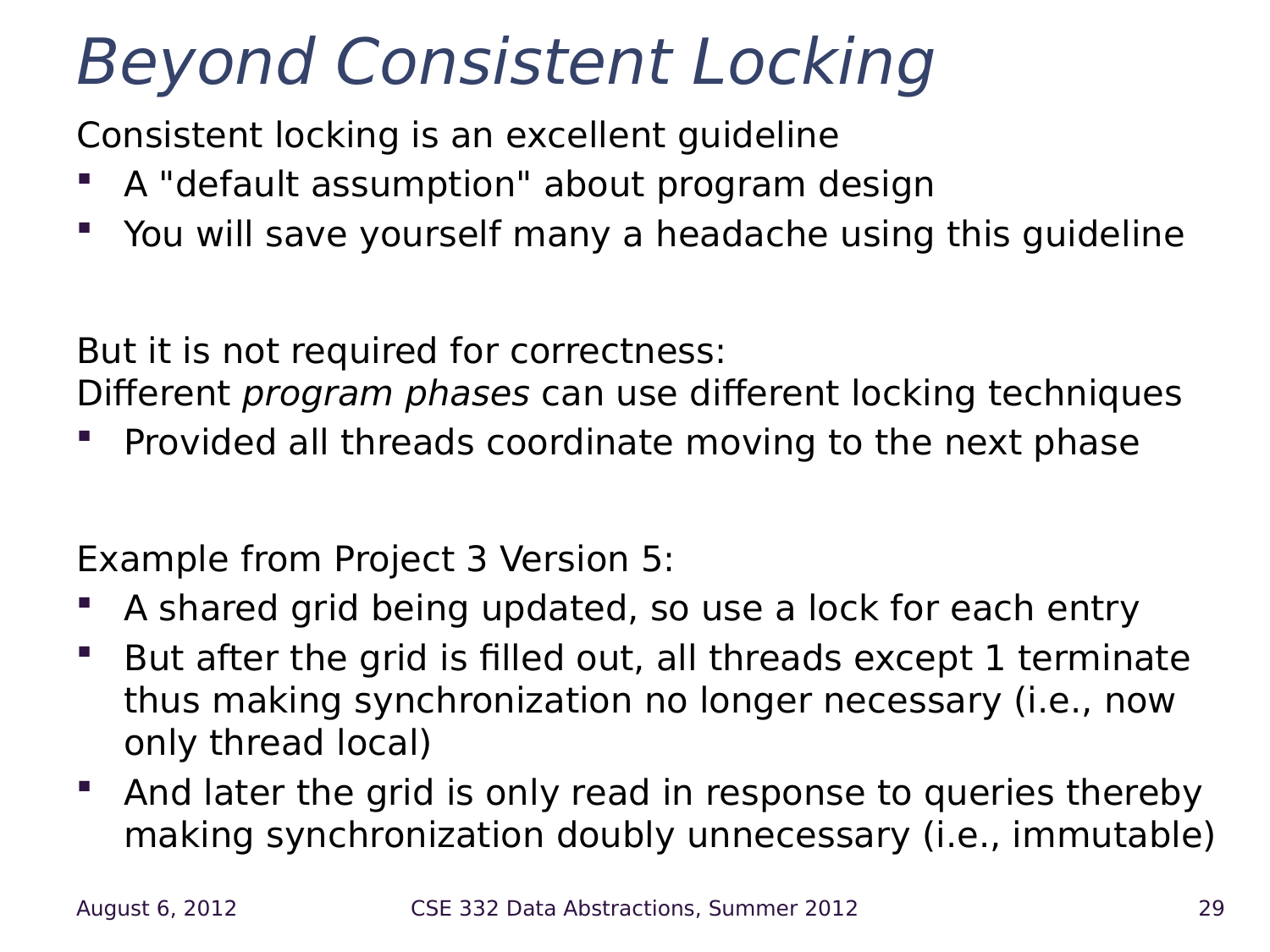

# Beyond Consistent Locking
Consistent locking is an excellent guideline
A "default assumption" about program design
You will save yourself many a headache using this guideline

But it is not required for correctness:
Different program phases can use different locking techniques
Provided all threads coordinate moving to the next phase

Example from Project 3 Version 5:
A shared grid being updated, so use a lock for each entry
But after the grid is filled out, all threads except 1 terminate thus making synchronization no longer necessary (i.e., now only thread local)
And later the grid is only read in response to queries thereby making synchronization doubly unnecessary (i.e., immutable)
August 6, 2012
CSE 332 Data Abstractions, Summer 2012
29